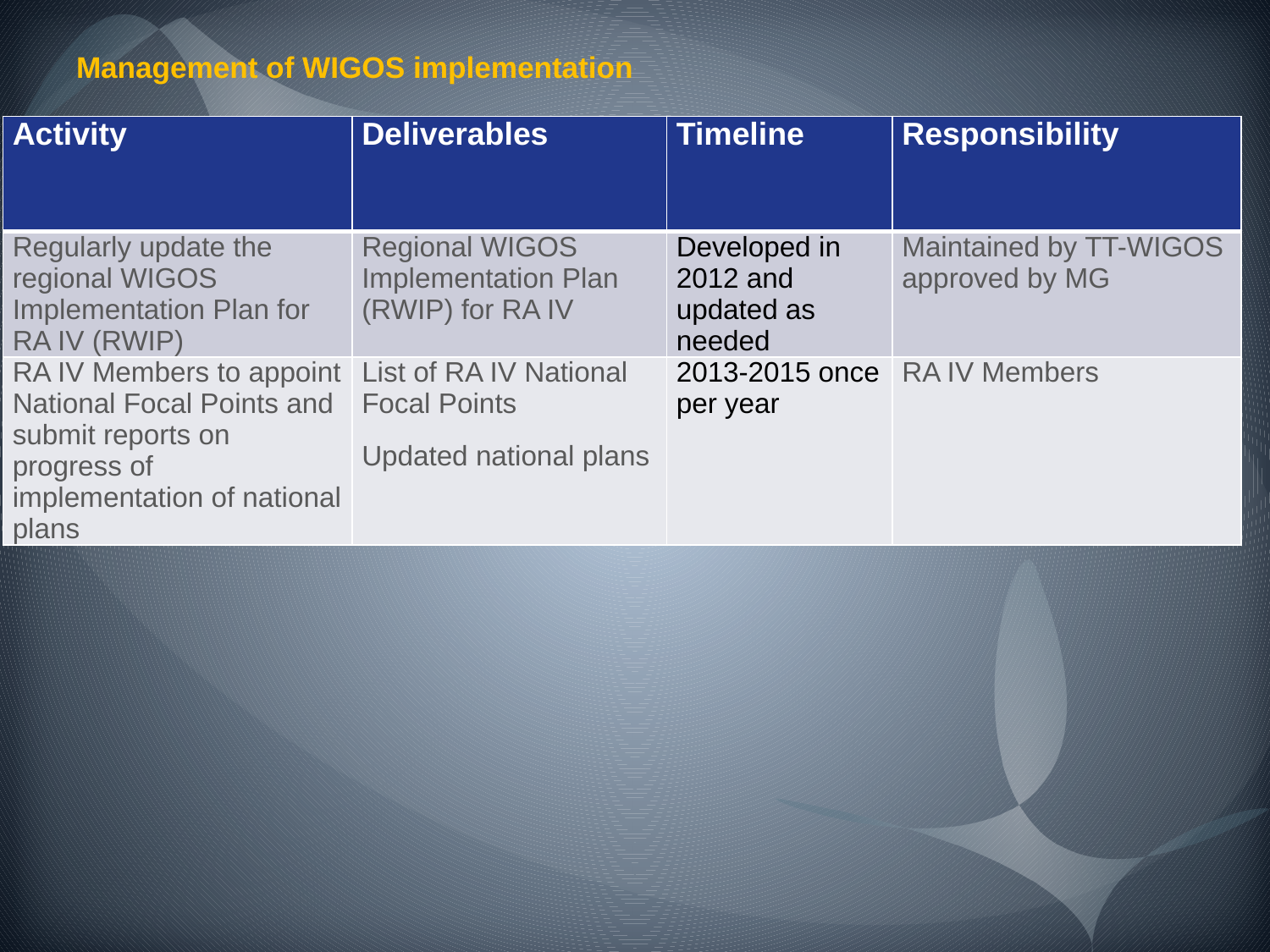

# Management of WIGOS implementation
| Activity | Deliverables | Timeline | Responsibility |
| --- | --- | --- | --- |
| Regularly update the regional WIGOS Implementation Plan for RA IV (RWIP) | Regional WIGOS Implementation Plan (RWIP) for RA IV | Developed in 2012 and updated as needed | Maintained by TT-WIGOS approved by MG |
| RA IV Members to appoint National Focal Points and submit reports on progress of implementation of national plans | List of RA IV National Focal Points Updated national plans | 2013-2015 once per year | RA IV Members |